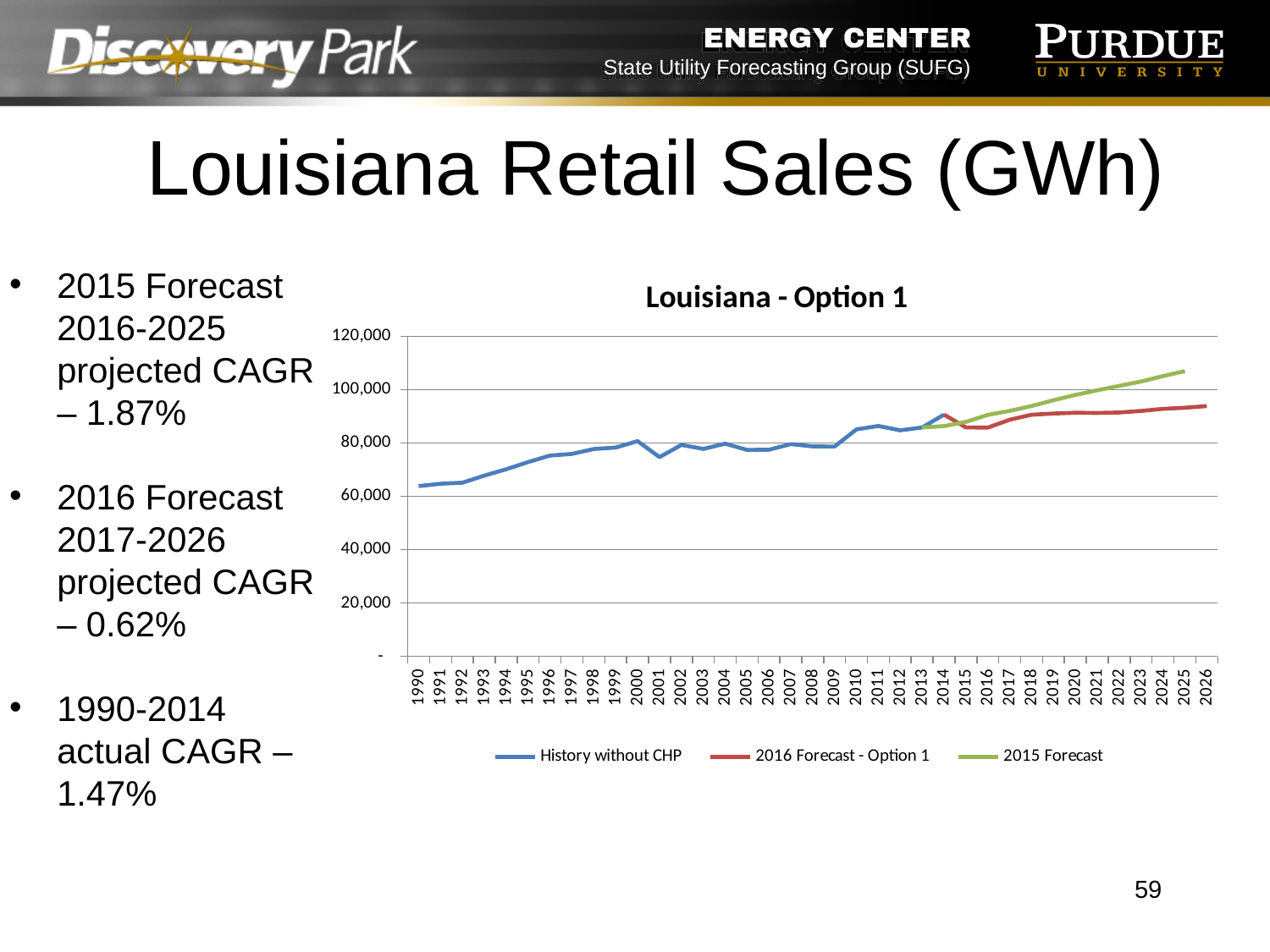

# Louisiana Retail Sales (GWh)
2015 Forecast 2016-2025 projected CAGR – 1.87%

2016 Forecast 2017-2026 projected CAGR – 0.62%

1990-2014 actual CAGR – 1.47%

### Chart: Louisiana - Option 1

| Category | History without CHP | 2016 Forecast - Option 1 | 2015 Forecast |
|---|---|---|---|
| 1990 | 63825.89 | None | None |
| 1991 | 64704.299 | None | None |
| 1992 | 65098.33 | None | None |
| 1993 | 67755.825 | None | None |
| 1994 | 70131.806 | None | None |
| 1995 | 72827.19 | None | None |
| 1996 | 75269.095 | None | None |
| 1997 | 75885.666 | None | None |
| 1998 | 77716.091 | None | None |
| 1999 | 78266.678 | None | None |
| 2000 | 80690.346 | None | None |
| 2001 | 74692.751 | None | None |
| 2002 | 79260.989 | None | None |
| 2003 | 77769.322 | None | None |
| 2004 | 79737.1119999999 | None | None |
| 2005 | 77389.17 | None | None |
| 2006 | 77467.748 | None | None |
| 2007 | 79566.937 | None | None |
| 2008 | 78725.774 | None | None |
| 2009 | 78669.582 | None | None |
| 2010 | 85079.692 | None | None |
| 2011 | 86369.081 | None | None |
| 2012 | 84730.743 | None | None |
| 2013 | 85807.932 | None | 85807.932 |
| 2014 | 90628.316 | 90628.316 | 86325.9551777953 |
| 2015 | None | 85815.2554317288 | 87904.7125359695 |
| 2016 | None | 85764.2721767826 | 90520.1970135692 |
| 2017 | None | 88703.0798199303 | 92021.2341344608 |
| 2018 | None | 90569.0327071162 | 93833.9272644958 |
| 2019 | None | 91021.6079107413 | 96031.0477416138 |
| 2020 | None | 91327.1025429575 | 98002.6048816768 |
| 2021 | None | 91252.3627622515 | 99732.18450516 |
| 2022 | None | 91427.8281901011 | 101410.961729301 |
| 2023 | None | 91993.7440993353 | 103042.481155425 |
| 2024 | None | 92795.8646531067 | 105061.131773338 |
| 2025 | None | 93200.5874543665 | 106923.203635855 |
| 2026 | None | 93812.4210870451 | None |
59